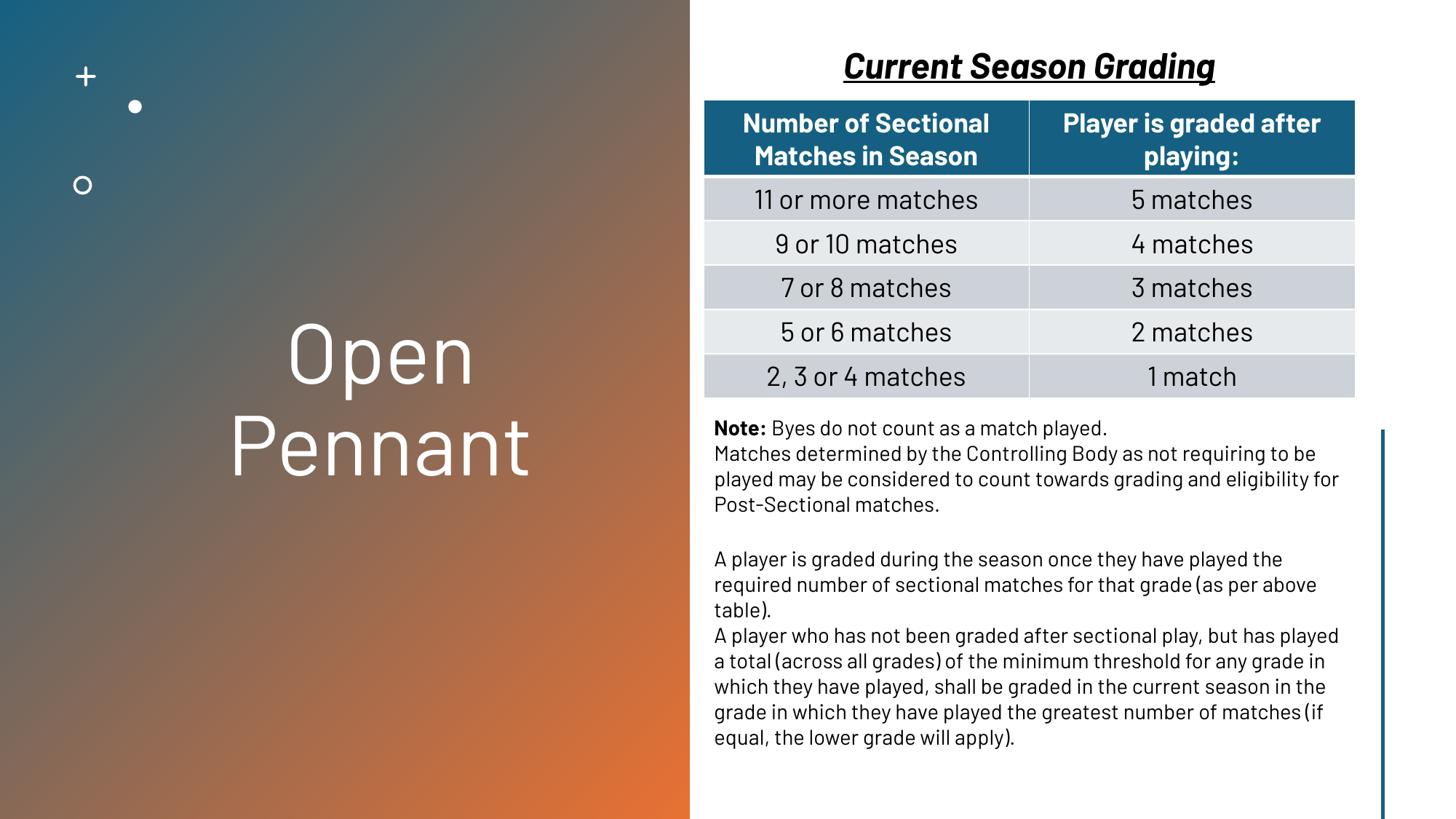

Current Season Grading
# Open Pennant

| Number of Sectional Matches in Season | Player is graded after playing: |
| --- | --- |
| 11 or more matches | 5 matches |
| 9 or 10 matches | 4 matches |
| 7 or 8 matches | 3 matches |
| 5 or 6 matches | 2 matches |
| 2, 3 or 4 matches | 1 match |
Note: Byes do not count as a match played.
Matches determined by the Controlling Body as not requiring to be played may be considered to count towards grading and eligibility for Post-Sectional matches.

A player is graded during the season once they have played the required number of sectional matches for that grade (as per above table).
A player who has not been graded after sectional play, but has played a total (across all grades) of the minimum threshold for any grade in which they have played, shall be graded in the current season in the grade in which they have played the greatest number of matches (if equal, the lower grade will apply).